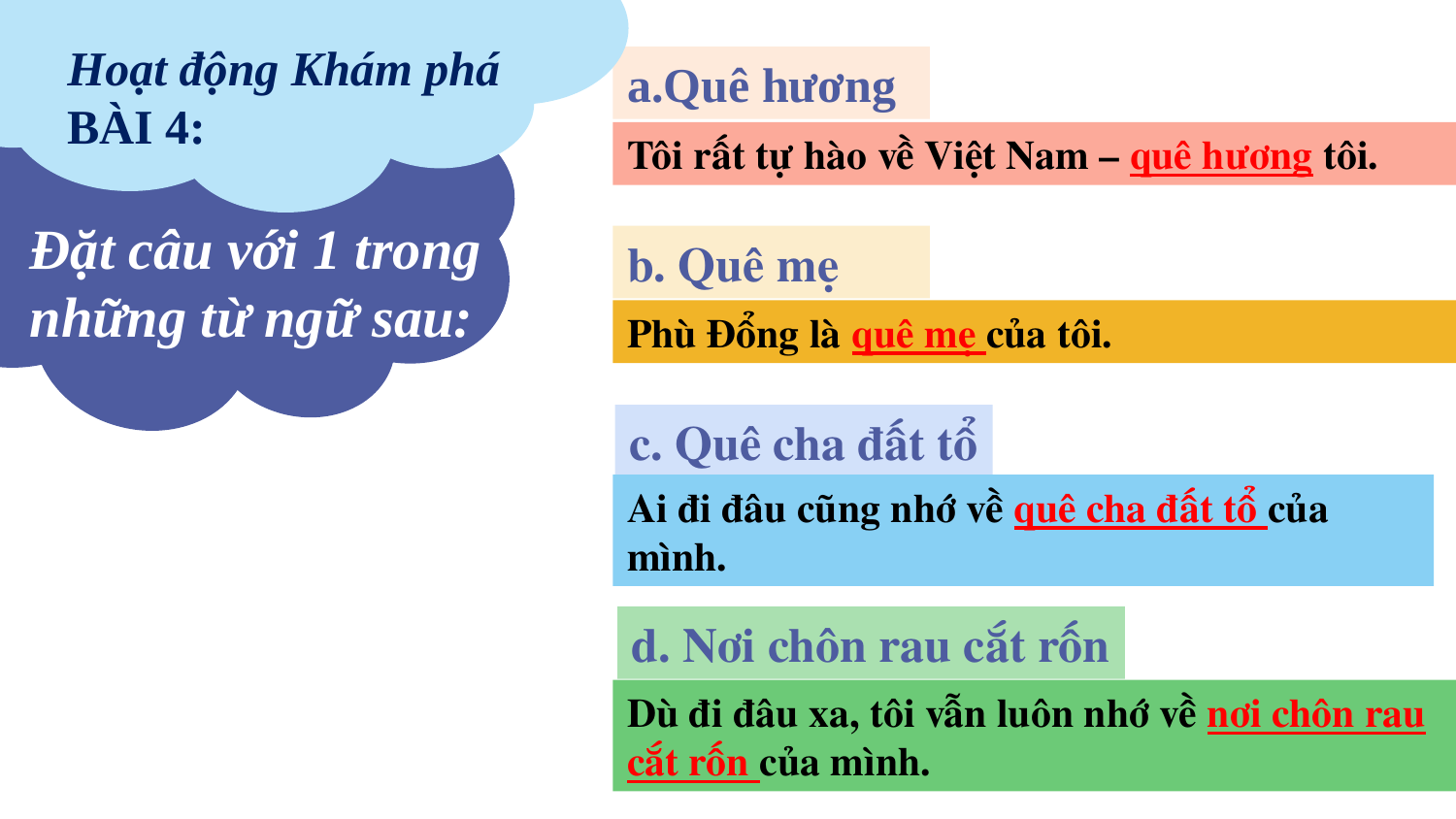

Đặt câu với 1 trong những từ ngữ sau:
Hoạt động Khám phá
BÀI 4:
a.Quê hương
Tôi rất tự hào về Việt Nam – quê hương tôi.
b. Quê mẹ
Phù Đổng là quê mẹ của tôi.
c. Quê cha đất tổ
Ai đi đâu cũng nhớ về quê cha đất tổ của mình.
d. Nơi chôn rau cắt rốn
Dù đi đâu xa, tôi vẫn luôn nhớ về nơi chôn rau cắt rốn của mình.